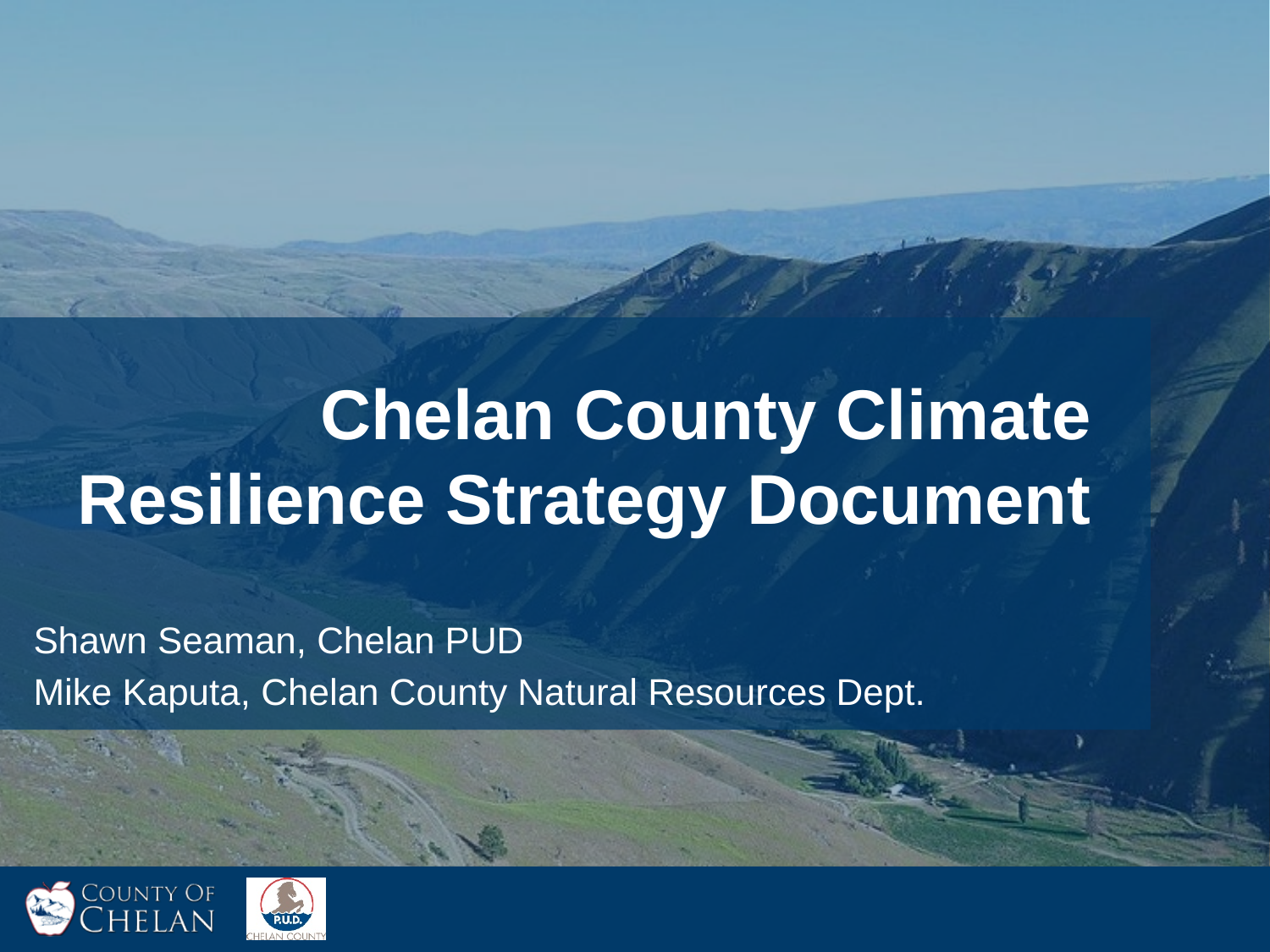

Chelan County Climate Resilience Strategy Document
Shawn Seaman, Chelan PUD
Mike Kaputa, Chelan County Natural Resources Dept.